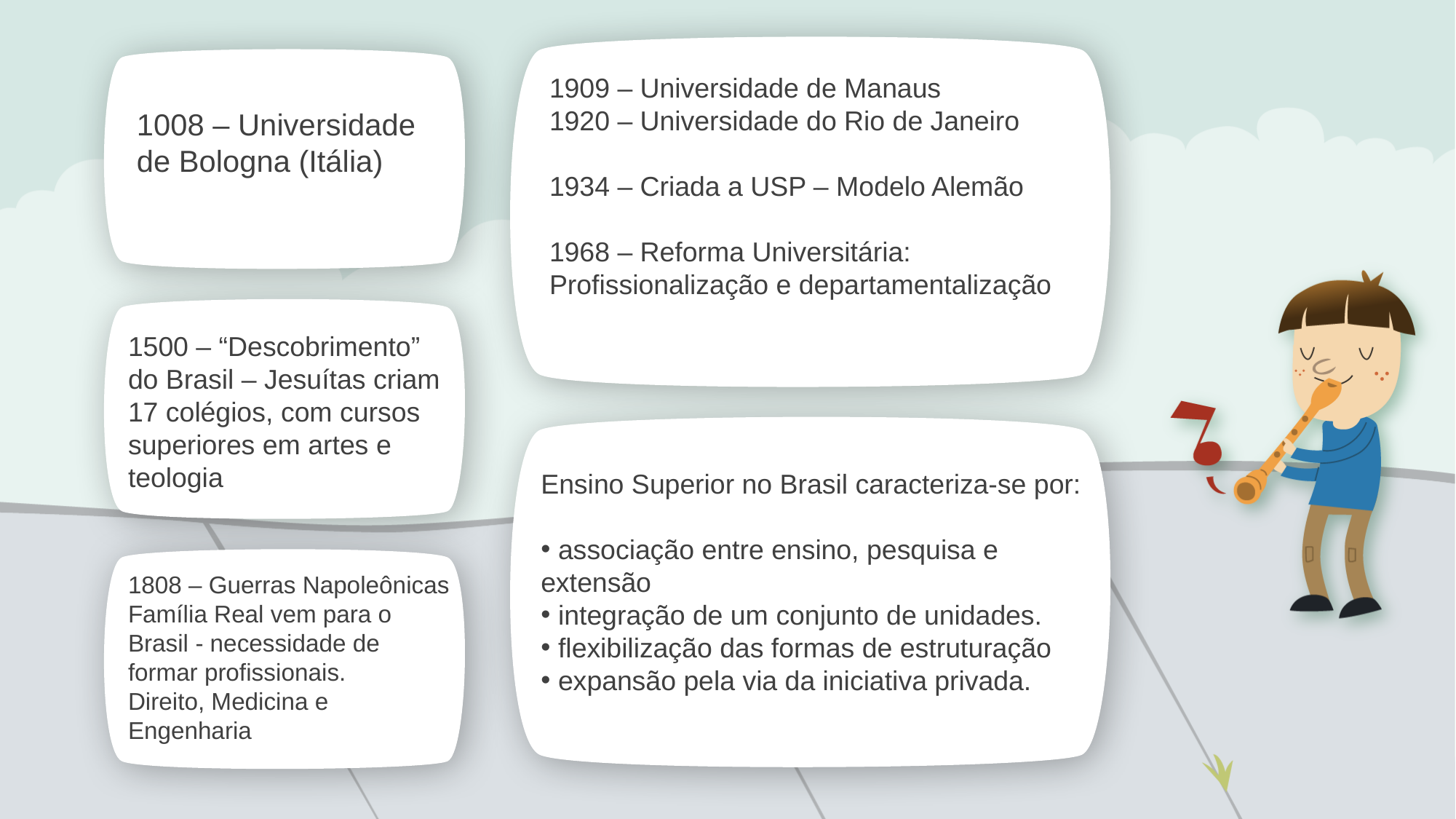

1909 – Universidade de Manaus
1920 – Universidade do Rio de Janeiro

1934 – Criada a USP – Modelo Alemão

1968 – Reforma Universitária: Profissionalização e departamentalização

1008 – Universidade de Bologna (Itália)
1500 – “Descobrimento” do Brasil – Jesuítas criam 17 colégios, com cursos superiores em artes e teologia

Ensino Superior no Brasil caracteriza-se por:

 associação entre ensino, pesquisa e extensão
 integração de um conjunto de unidades.
 flexibilização das formas de estruturação
 expansão pela via da iniciativa privada.

1808 – Guerras Napoleônicas Família Real vem para o Brasil - necessidade de formar profissionais.
Direito, Medicina e Engenharia